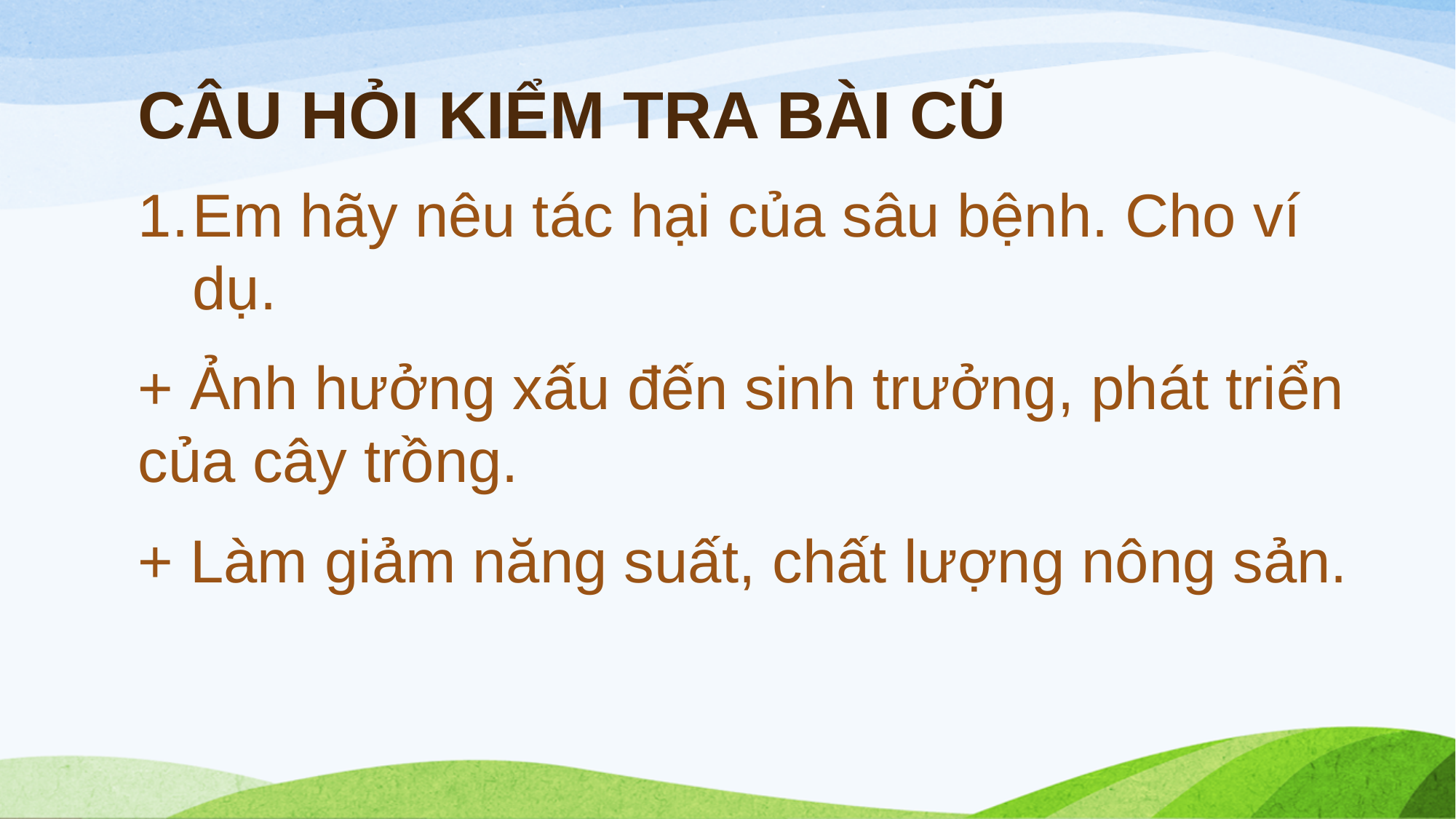

# CÂU HỎI KIỂM TRA BÀI CŨ
Em hãy nêu tác hại của sâu bệnh. Cho ví dụ.
+ Ảnh hưởng xấu đến sinh trưởng, phát triển của cây trồng.
+ Làm giảm năng suất, chất lượng nông sản.